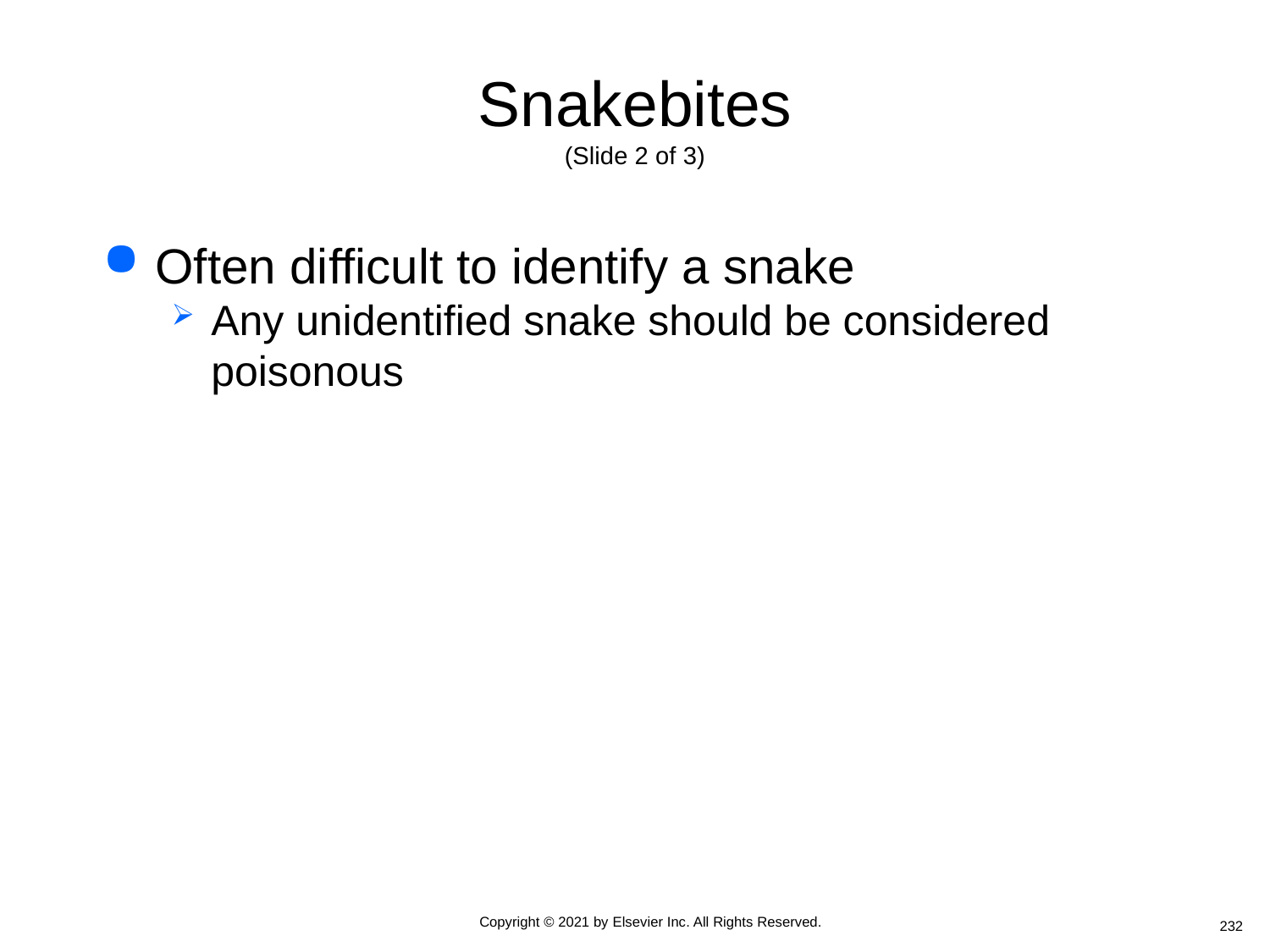

# Snakebites (Slide 2 of 3)
Often difficult to identify a snake
Any unidentified snake should be considered poisonous

232